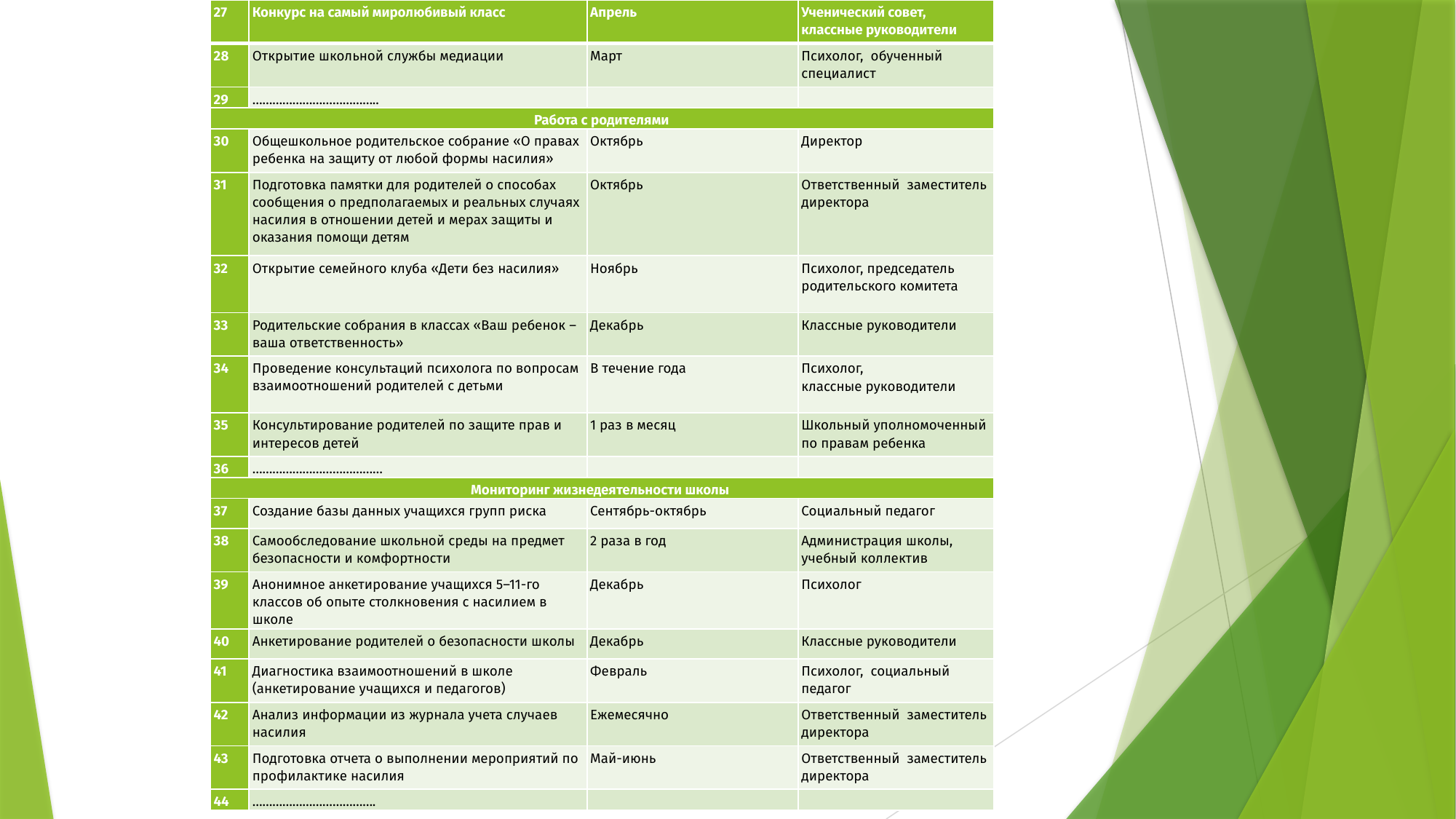

| 27 | Конкурс на самый миролюбивый класс | Апрель | Ученический совет, классные руководители |
| --- | --- | --- | --- |
| 28 | Открытие школьной службы медиации | Март | Психолог, обученный специалист |
| 29 | ……………………………….. |  |  |
| Работа с родителями |  |  |  |
| 30 | Общешкольное родительское собрание «О правах ребенка на защиту от любой формы насилия» | Октябрь | Директор |
| 31 | Подготовка памятки для родителей о способах сообщения о предполагаемых и реальных случаях насилия в отношении детей и мерах защиты и оказания помощи детям | Октябрь | Ответственный заместитель директора |
| 32 | Открытие семейного клуба «Дети без насилия» | Ноябрь | Психолог, председатель родительского комитета |
| 33 | Родительские собрания в классах «Ваш ребенок – ваша ответственность» | Декабрь | Классные руководители |
| 34 | Проведение консультаций психолога по вопросам взаимоотношений родителей с детьми | В течение года | Психолог, классные руководители |
| 35 | Консультирование родителей по защите прав и интересов детей | 1 раз в месяц | Школьный уполномоченный по правам ребенка |
| 36 | ………………………………… |  |  |
| Мониторинг жизнедеятельности школы |  |  |  |
| 37 | Создание базы данных учащихся групп риска | Сентябрь-октябрь | Социальный педагог |
| 38 | Самообследование школьной среды на предмет безопасности и комфортности | 2 раза в год | Администрация школы, учебный коллектив |
| 39 | Анонимное анкетирование учащихся 5–11-го классов об опыте столкновения с насилием в школе | Декабрь | Психолог |
| 40 | Анкетирование родителей о безопасности школы | Декабрь | Классные руководители |
| 41 | Диагностика взаимоотношений в школе (анкетирование учащихся и педагогов) | Февраль | Психолог, социальный педагог |
| 42 | Анализ информации из журнала учета случаев насилия | Ежемесячно | Ответственный заместитель директора |
| 43 | Подготовка отчета о выполнении мероприятий по профилактике насилия | Май-июнь | Ответственный заместитель директора |
| 44 | ………………………………. |  |  |